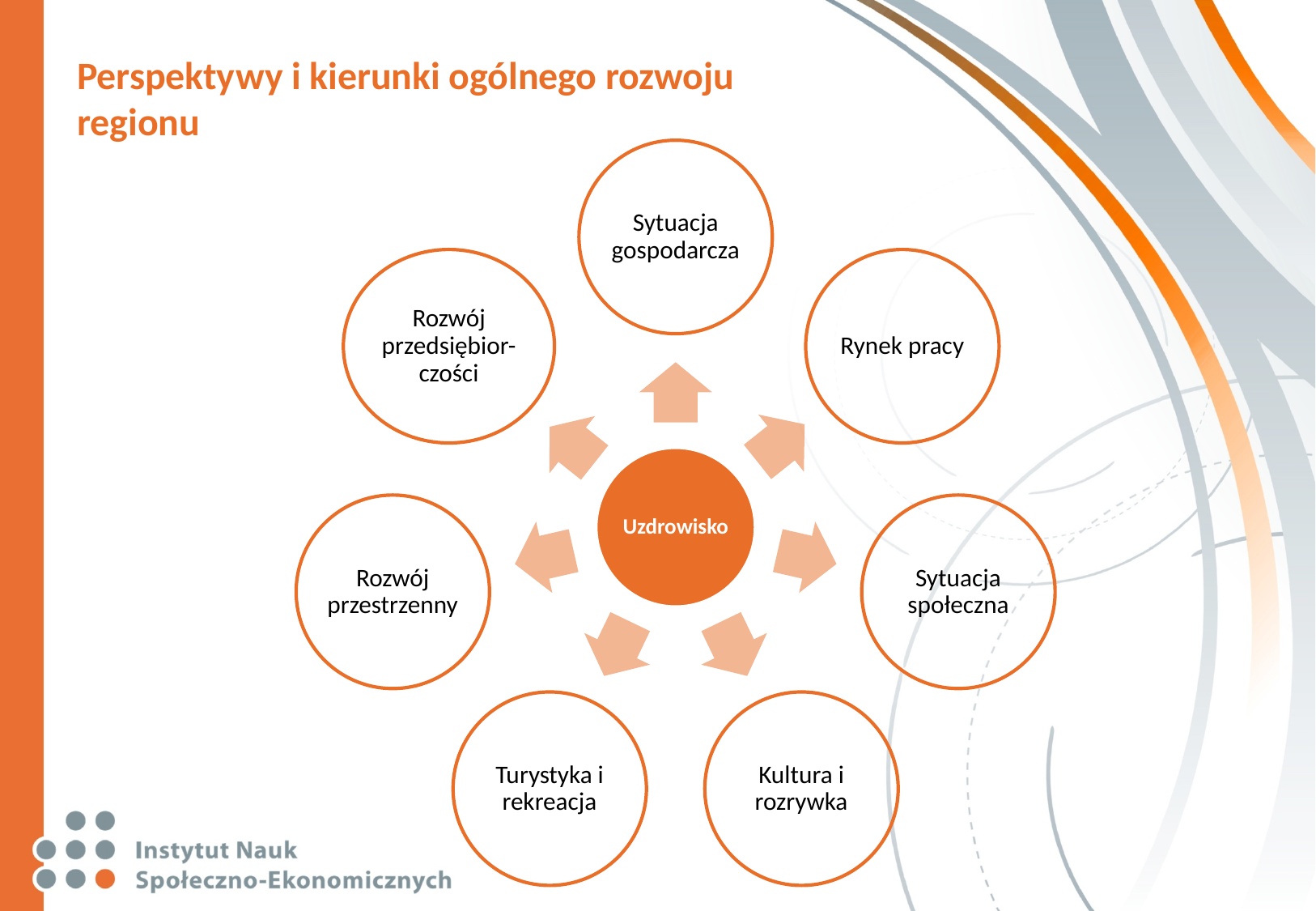

# Perspektywy i kierunki ogólnego rozwoju regionu
Uzdrowisko

Sytuacja gospodarcza

Rynek pracy

Sytuacja społeczna

Kultura i rozrywka

Turystyka i rekreacja

Rozwój przestrzenny

Rozwój przedsiębior-czości